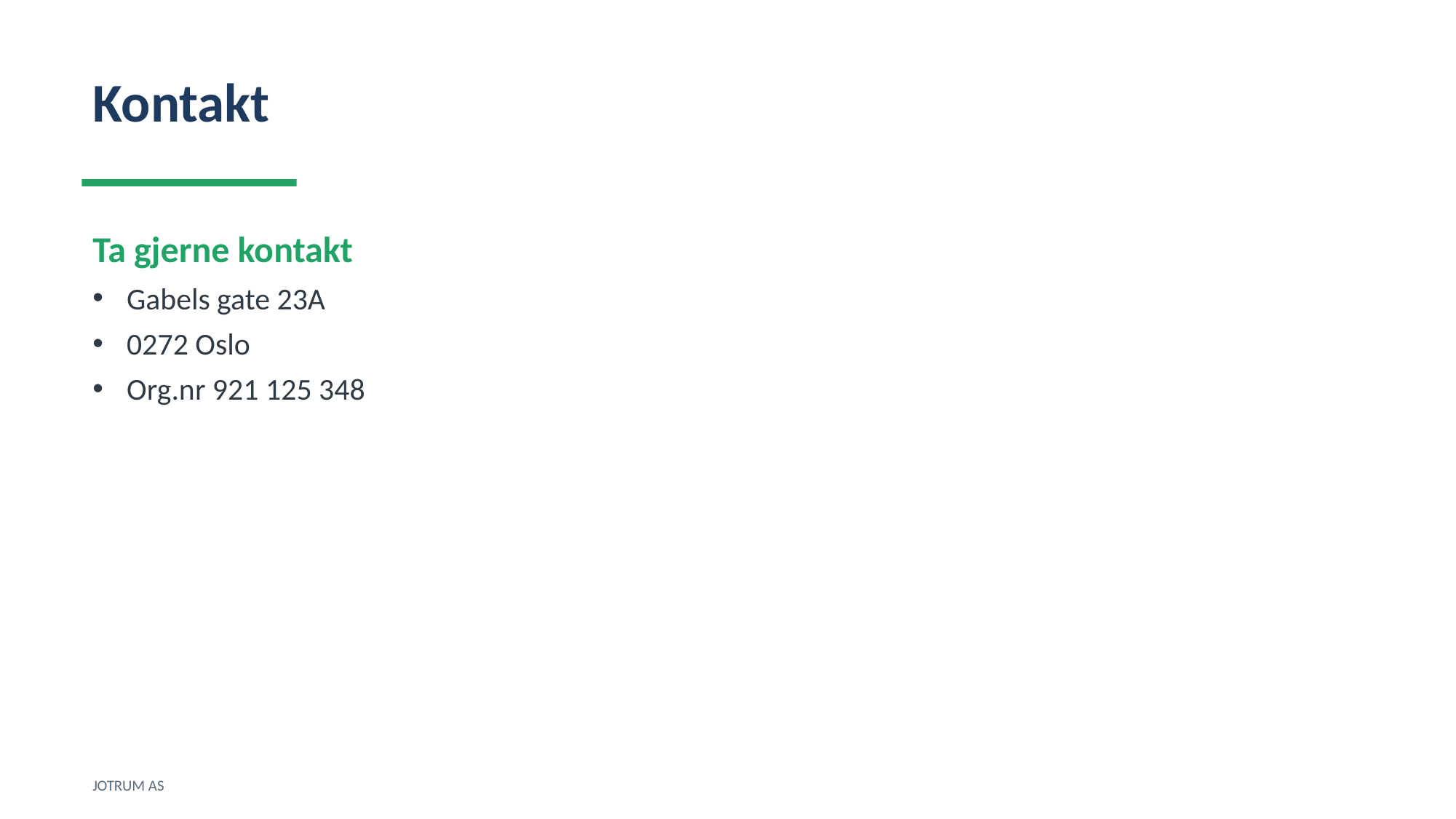

Kontakt

Ta gjerne kontakt
Gabels gate 23A
0272 Oslo
Org.nr 921 125 348
JOTRUM AS